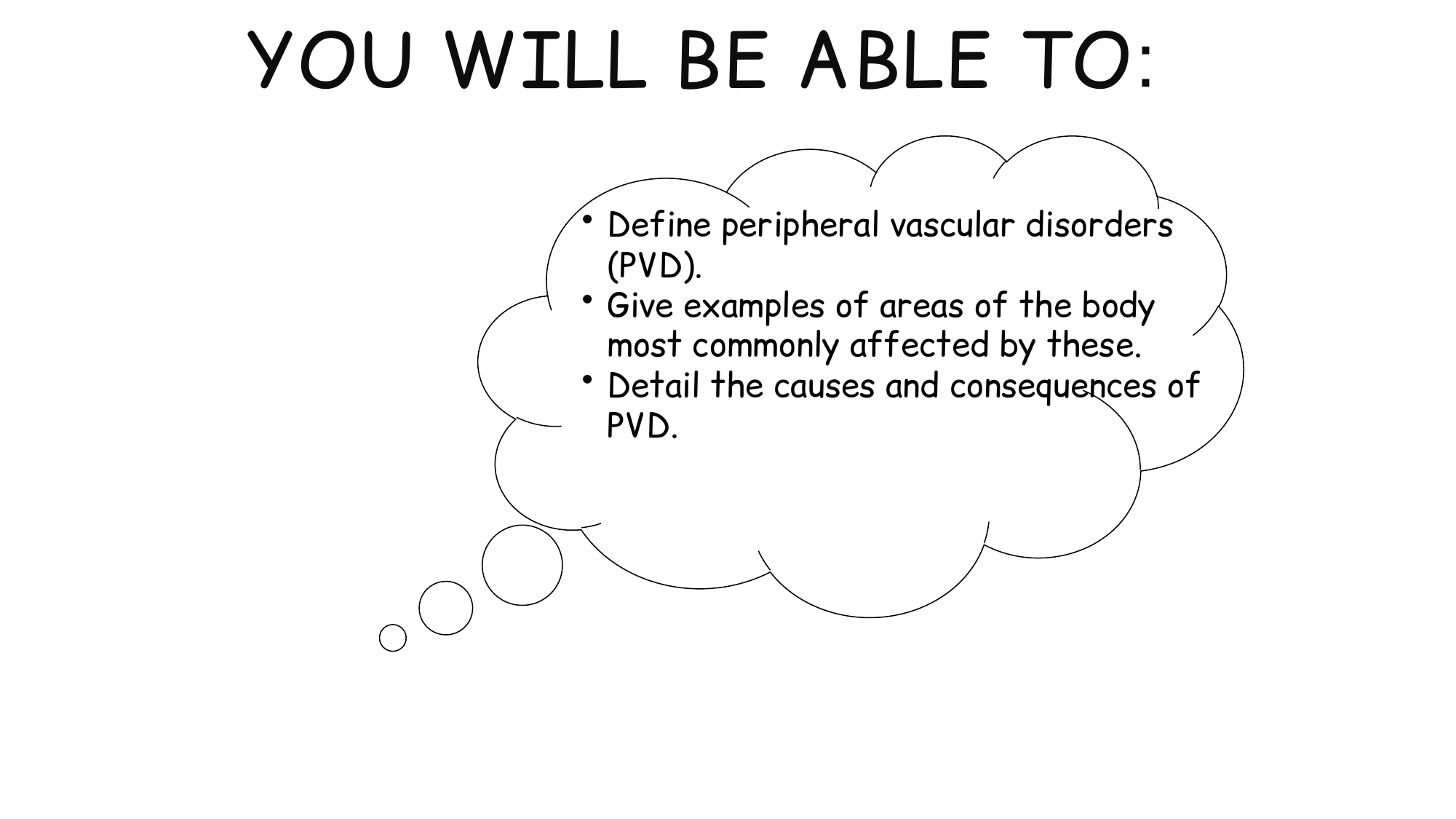

You will be able to:

Define peripheral vascular disorders (PVD).
Give examples of areas of the body most commonly affected by these.
Detail the causes and consequences of PVD.